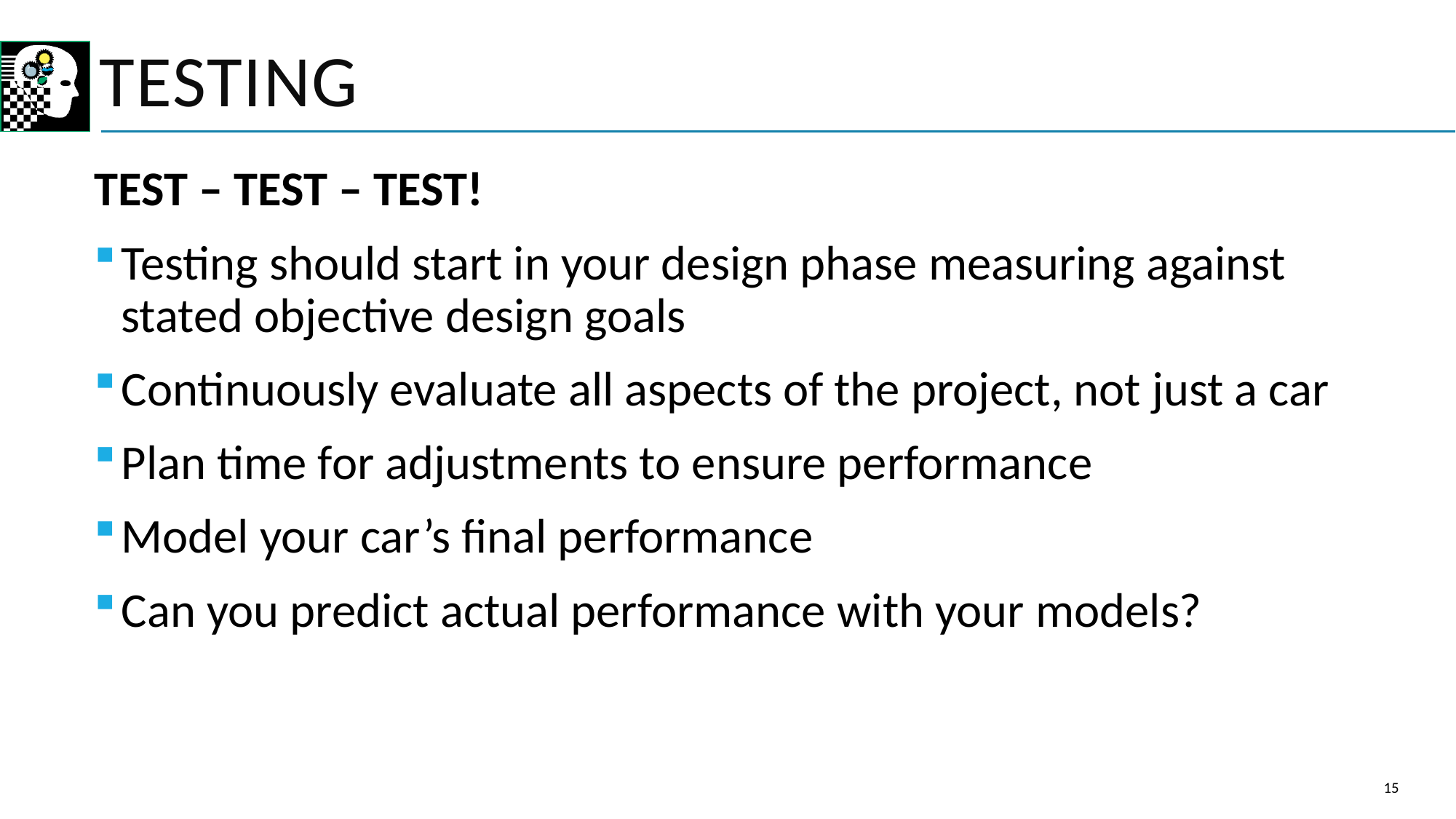

# TESTING
TEST – TEST – TEST!
Testing should start in your design phase measuring against stated objective design goals
Continuously evaluate all aspects of the project, not just a car
Plan time for adjustments to ensure performance
Model your car’s final performance
Can you predict actual performance with your models?
15